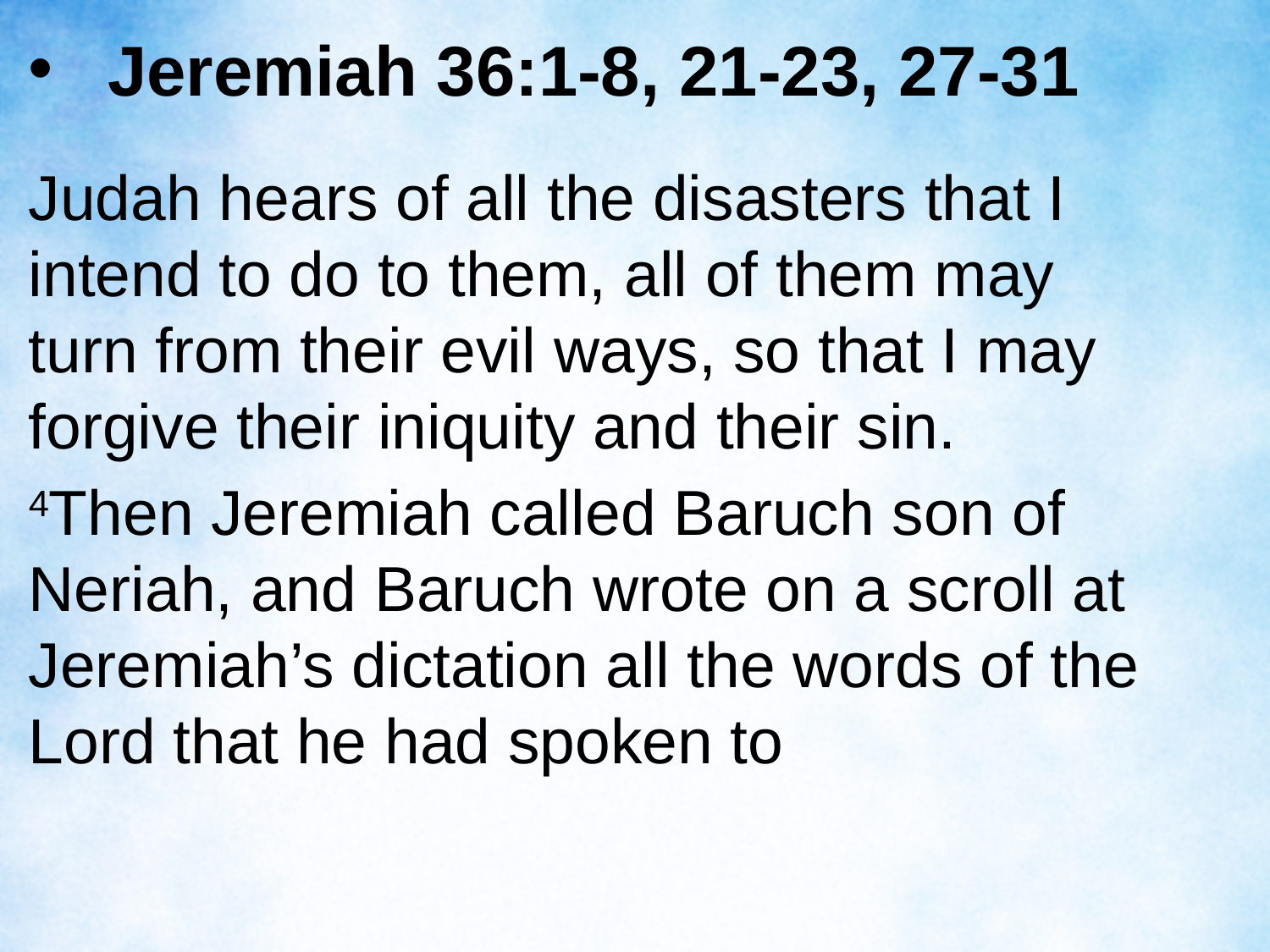

Jeremiah 36:1-8, 21-23, 27-31
Judah hears of all the disasters that I intend to do to them, all of them may turn from their evil ways, so that I may forgive their iniquity and their sin.
4Then Jeremiah called Baruch son of Neriah, and Baruch wrote on a scroll at Jeremiah’s dictation all the words of the Lord that he had spoken to